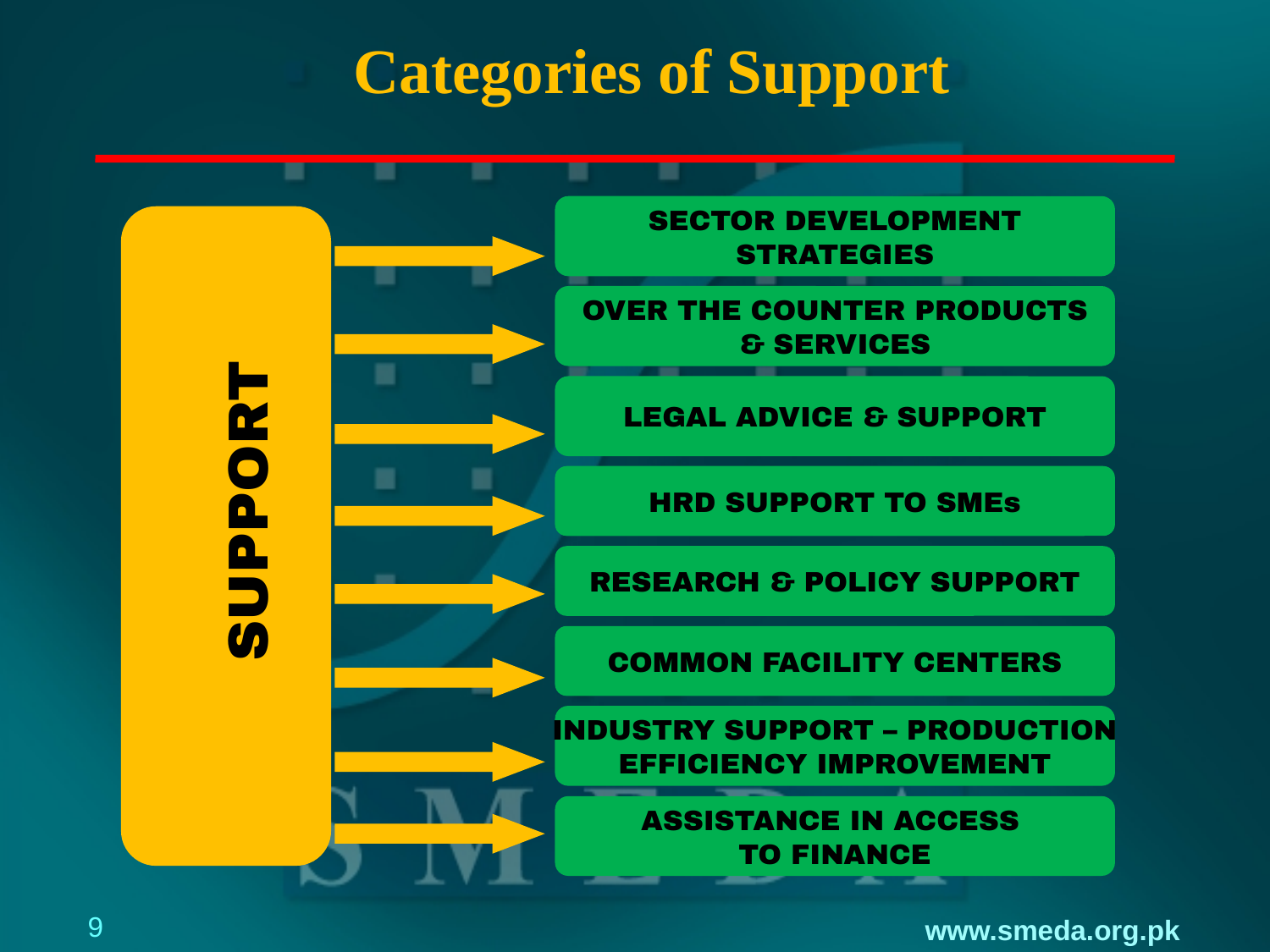

Categories of Support
SECTOR DEVELOPMENT
STRATEGIES

OVER THE COUNTER PRODUCTS
& SERVICES

LEGAL ADVICE & SUPPORT

HRD SUPPORT TO SMEs
SUPPORT

RESEARCH & POLICY SUPPORT

COMMON FACILITY CENTERS

INDUSTRY SUPPORT – PRODUCTION
EFFICIENCY IMPROVEMENT

ASSISTANCE IN ACCESS
TO FINANCE

9